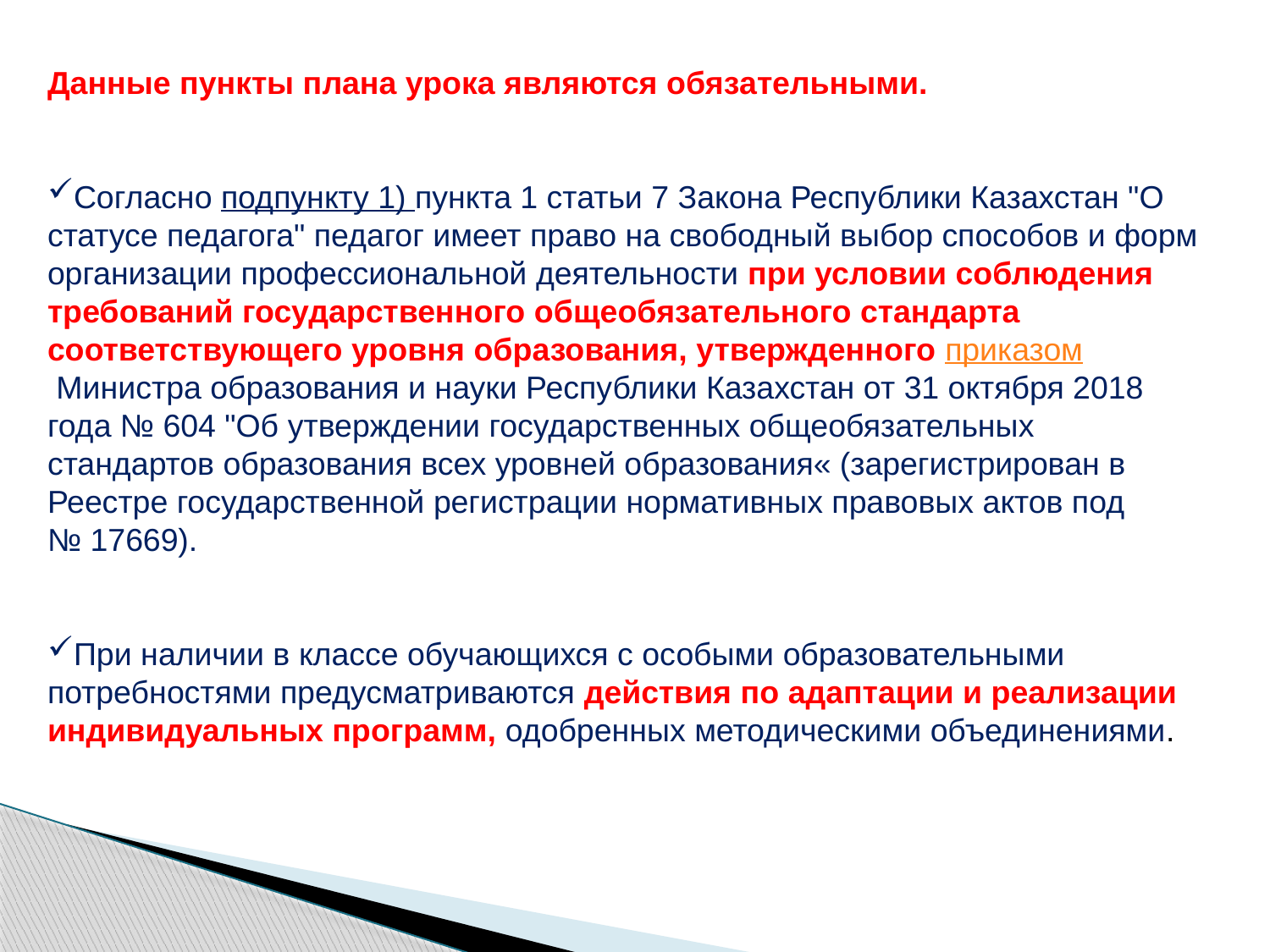

Данные пункты плана урока являются обязательными.

Согласно подпункту 1) пункта 1 статьи 7 Закона Республики Казахстан "О статусе педагога" педагог имеет право на свободный выбор способов и форм организации профессиональной деятельности при условии соблюдения требований государственного общеобязательного стандарта
соответствующего уровня образования, утвержденного приказом Министра образования и науки Республики Казахстан от 31 октября 2018 года № 604 "Об утверждении государственных общеобязательных стандартов образования всех уровней образования« (зарегистрирован в Реестре государственной регистрации нормативных правовых актов под
№ 17669).

При наличии в классе обучающихся с особыми образовательными потребностями предусматриваются действия по адаптации и реализации индивидуальных программ, одобренных методическими объединениями.